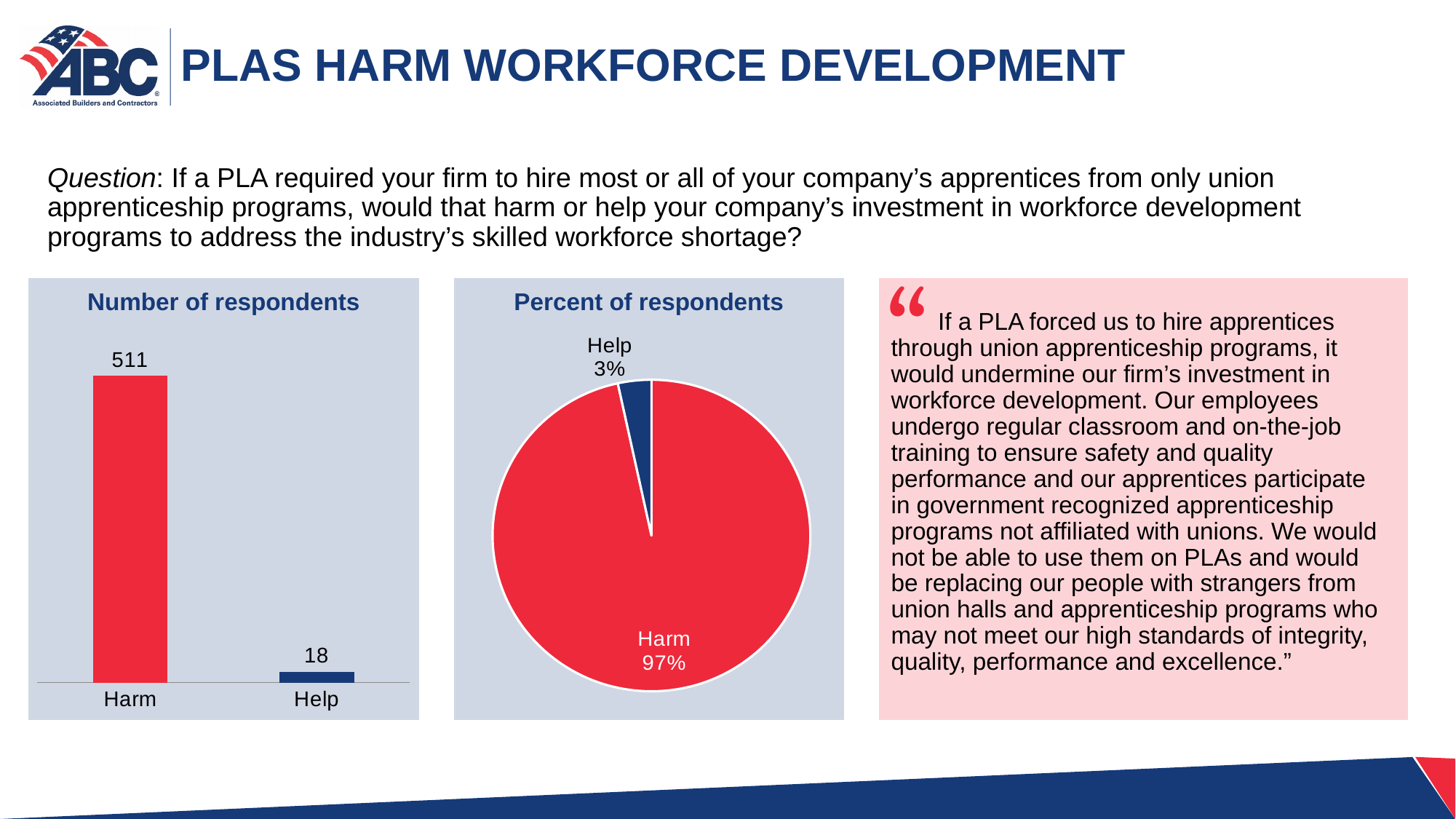

PLAS HARM WORKFORCE DEVELOPMENT
Question: If a PLA required your firm to hire most or all of your company’s apprentices from only union apprenticeship programs, would that harm or help your company’s investment in workforce development programs to address the industry’s skilled workforce shortage?
“

Number of respondents
Percent of respondents
       If a PLA forced us to hire apprentices through union apprenticeship programs, it would undermine our firm’s investment in workforce development. Our employees undergo regular classroom and on-the-job training to ensure safety and quality performance and our apprentices participate in government recognized apprenticeship programs not affiliated with unions. We would not be able to use them on PLAs and would be replacing our people with strangers from union halls and apprenticeship programs who may not meet our high standards of integrity, quality, performance and excellence.”

### Chart

| Category | Respondents |
|---|---|
| Harm | 511.0 |
| Help | 18.0 |

### Chart

| Category | Series 1 |
|---|---|
| Harm | 511.0 |
| Help | 18.0 |